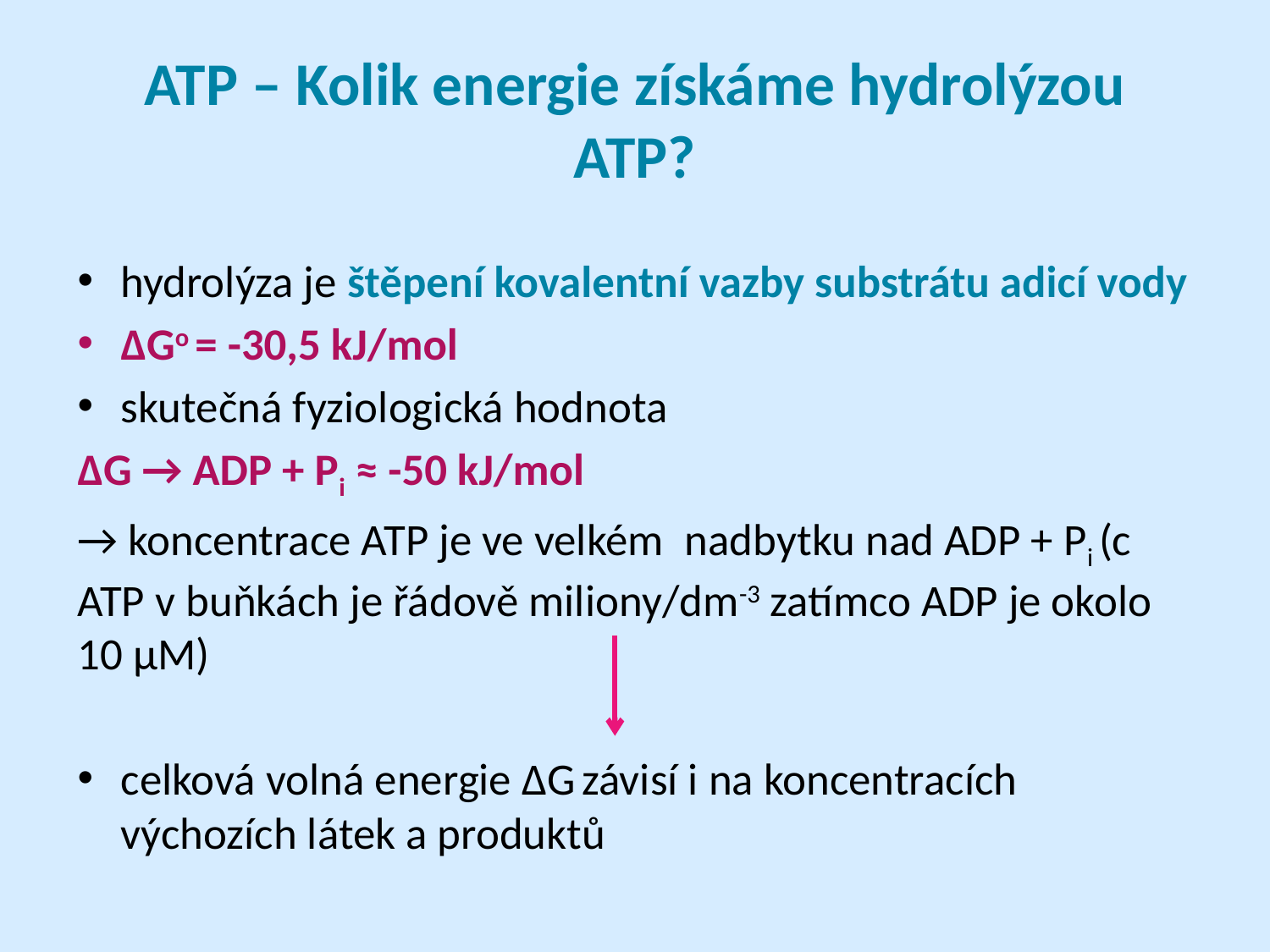

# ATP – Kolik energie získáme hydrolýzou ATP?
hydrolýza je štěpení kovalentní vazby substrátu adicí vody
∆Go = -30,5 kJ/mol
skutečná fyziologická hodnota
∆G → ADP + Pi ≈ -50 kJ/mol
→ koncentrace ATP je ve velkém  nadbytku nad ADP + Pi (c ATP v buňkách je řádově miliony/dm-3 zatímco ADP je okolo 10 μM)

celková volná energie ∆G závisí i na koncentracích výchozích látek a produktů